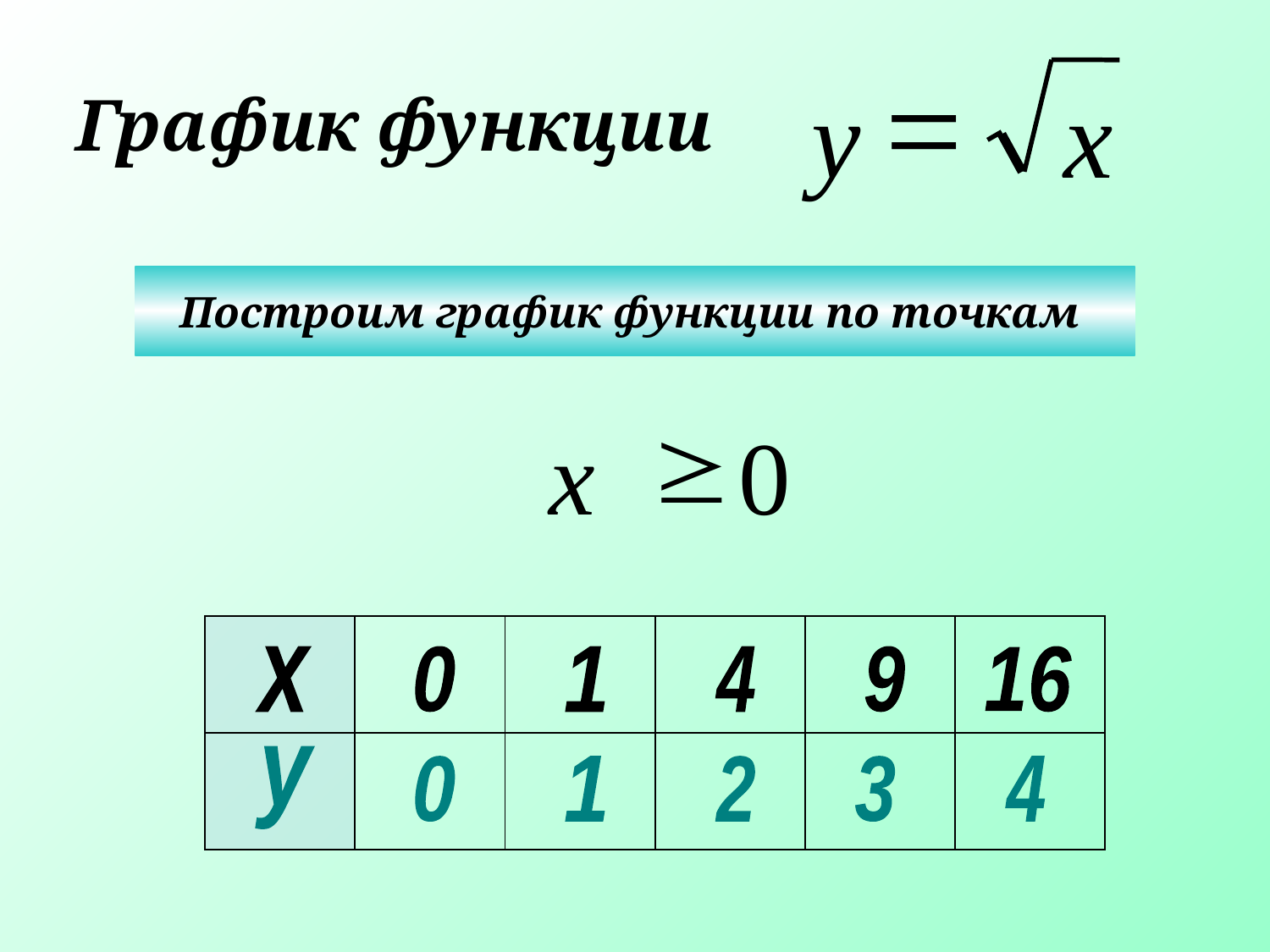

=

у
х

# График функции
Построим график функции по точкам

≥

x
0
|  |  |  |  |  |  |
| --- | --- | --- | --- | --- | --- |
|  |  |  |  |  |  |
х
0
1
4
9
16
у
0
1
2
3
4